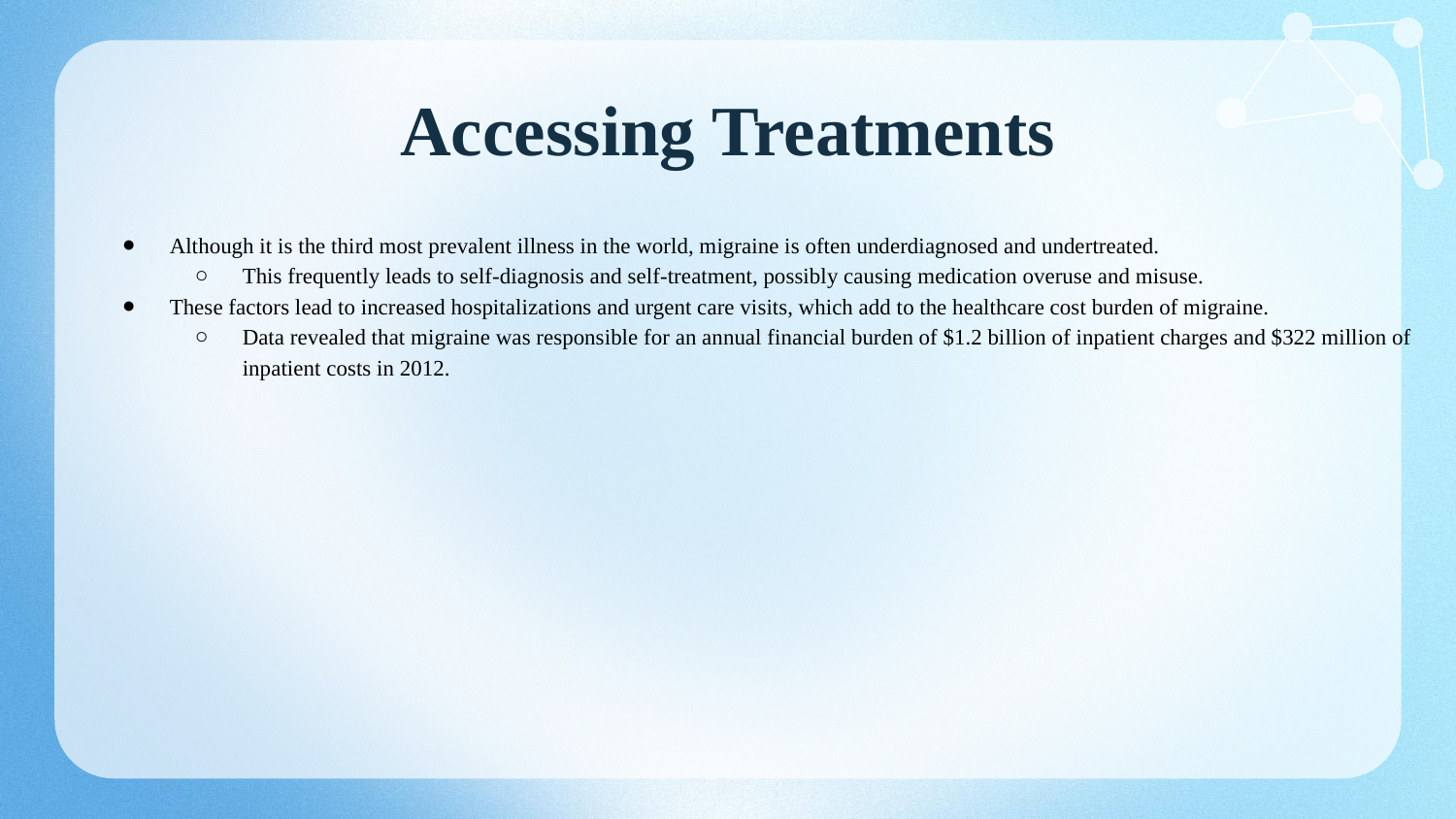

# Accessing Treatments
Although it is the third most prevalent illness in the world, migraine is often underdiagnosed and undertreated.
This frequently leads to self-diagnosis and self-treatment, possibly causing medication overuse and misuse.
These factors lead to increased hospitalizations and urgent care visits, which add to the healthcare cost burden of migraine.
Data revealed that migraine was responsible for an annual financial burden of $1.2 billion of inpatient charges and $322 million of inpatient costs in 2012.